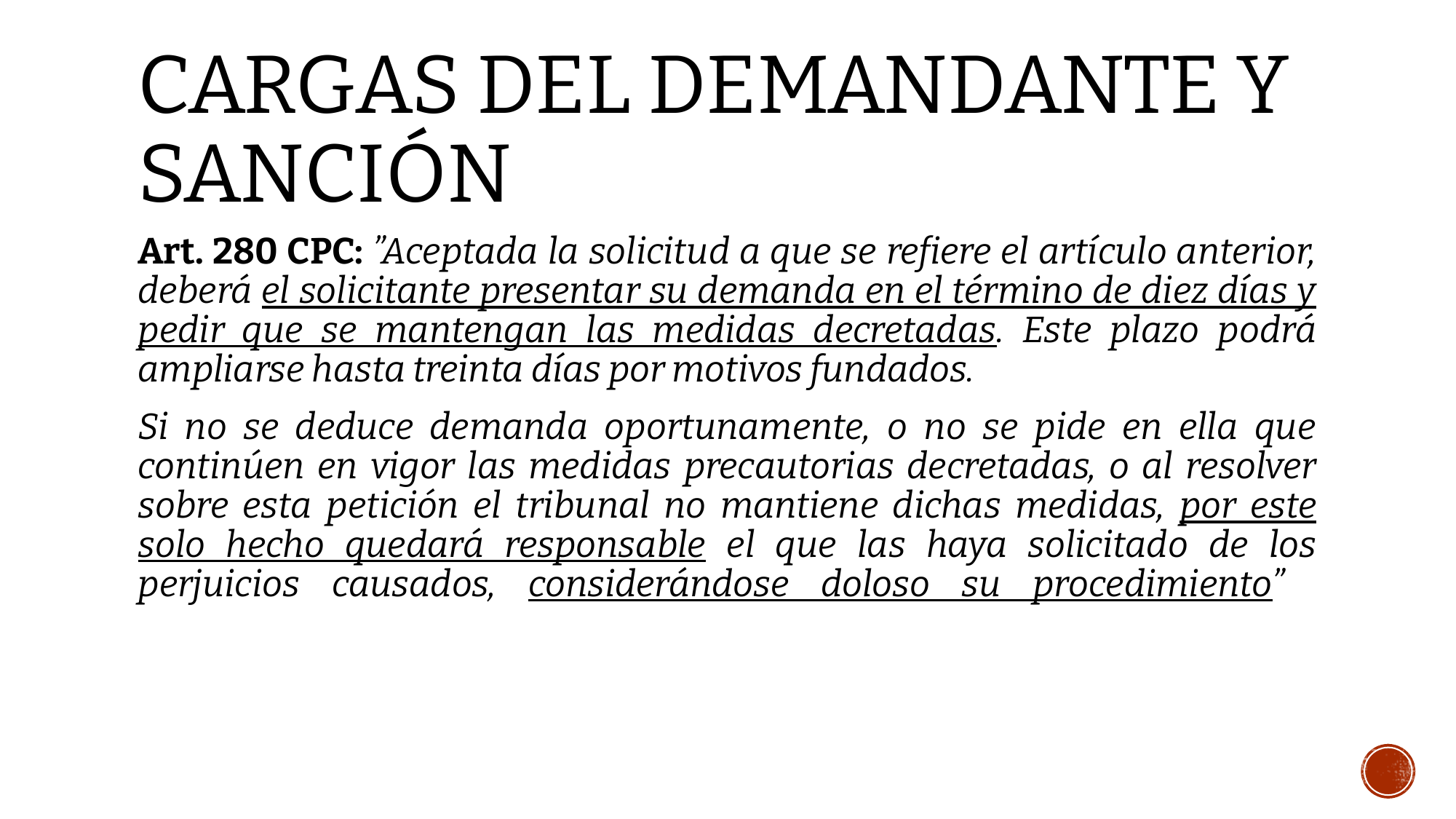

# Cargas del demandante y sanción
Art. 280 CPC: ”Aceptada la solicitud a que se refiere el artículo anterior, deberá el solicitante presentar su demanda en el término de diez días y pedir que se mantengan las medidas decretadas. Este plazo podrá ampliarse hasta treinta días por motivos fundados.
Si no se deduce demanda oportunamente, o no se pide en ella que continúen en vigor las medidas precautorias decretadas, o al resolver sobre esta petición el tribunal no mantiene dichas medidas, por este solo hecho quedará responsable el que las haya solicitado de los perjuicios causados, considerándose doloso su procedimiento”